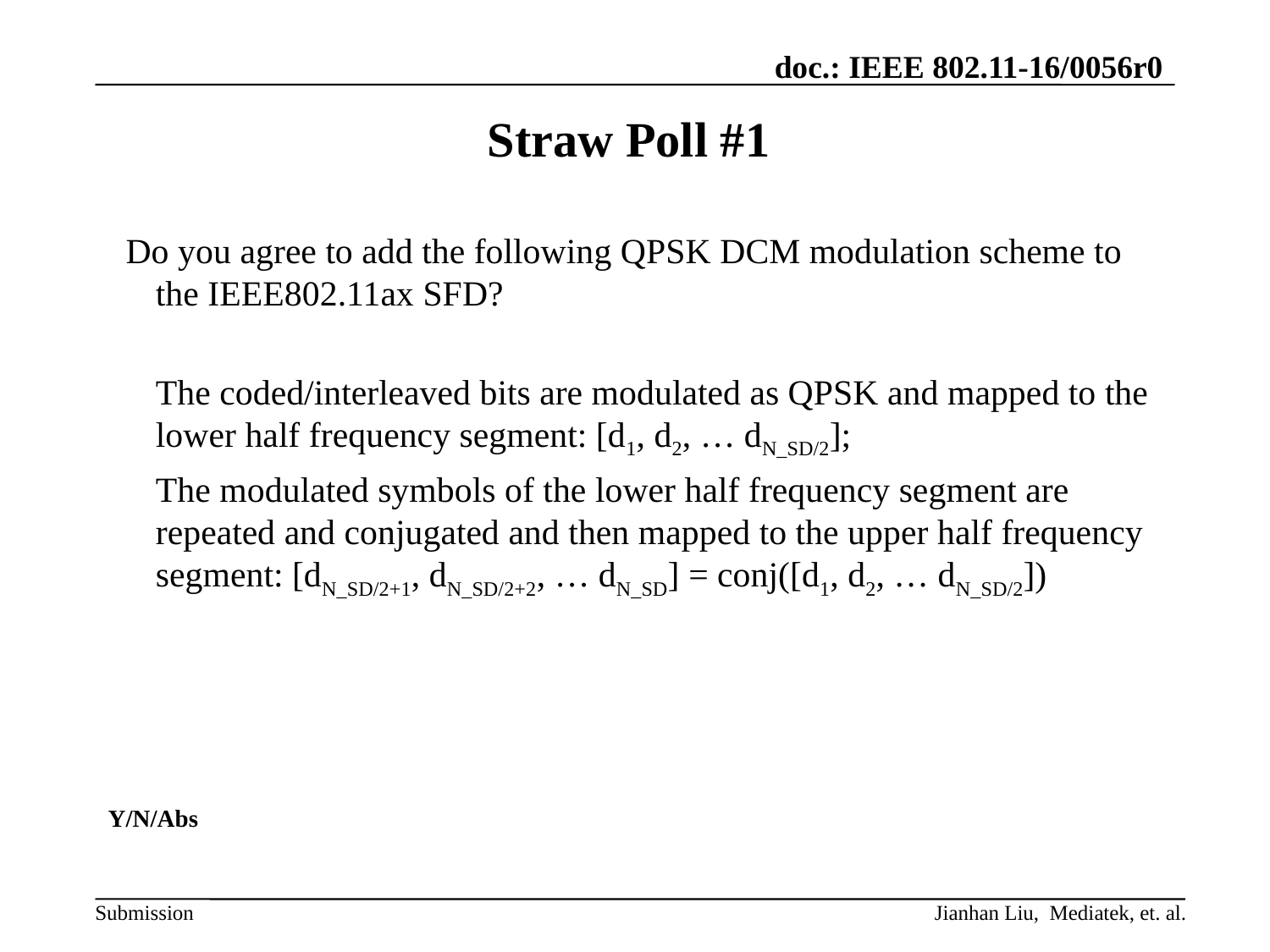

# Straw Poll #1
  Do you agree to add the following QPSK DCM modulation scheme to the IEEE802.11ax SFD?

	The coded/interleaved bits are modulated as QPSK and mapped to the lower half frequency segment: [d1, d2, … dN_SD/2];
	The modulated symbols of the lower half frequency segment are repeated and conjugated and then mapped to the upper half frequency segment: [dN_SD/2+1, dN_SD/2+2, … dN_SD] = conj([d1, d2, … dN_SD/2])

Y/N/Abs
Jianhan Liu,  Mediatek, et. al.